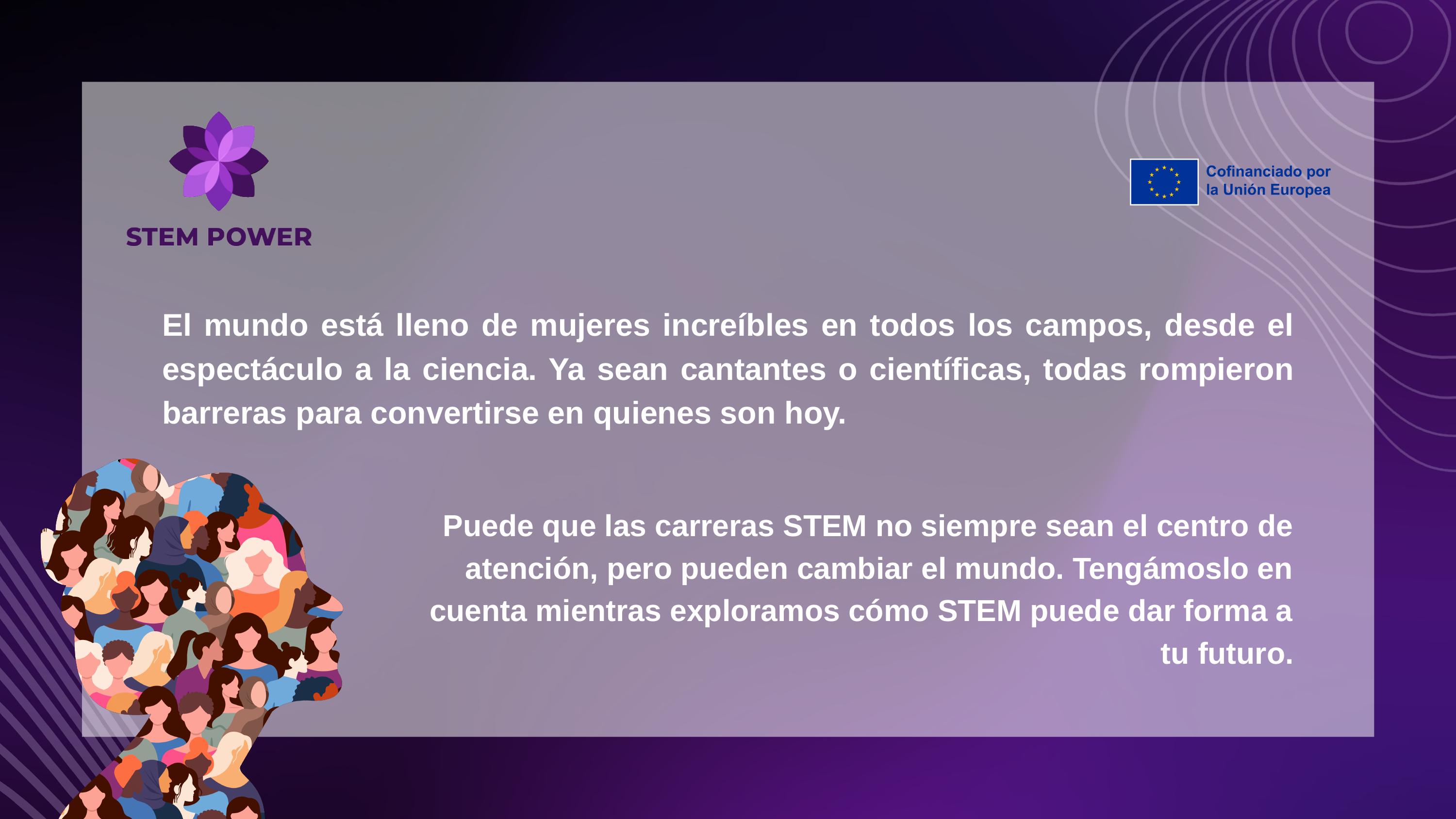

El mundo está lleno de mujeres increíbles en todos los campos, desde el espectáculo a la ciencia. Ya sean cantantes o científicas, todas rompieron barreras para convertirse en quienes son hoy.

Puede que las carreras STEM no siempre sean el centro de atención, pero pueden cambiar el mundo. Tengámoslo en cuenta mientras exploramos cómo STEM puede dar forma a tu futuro.